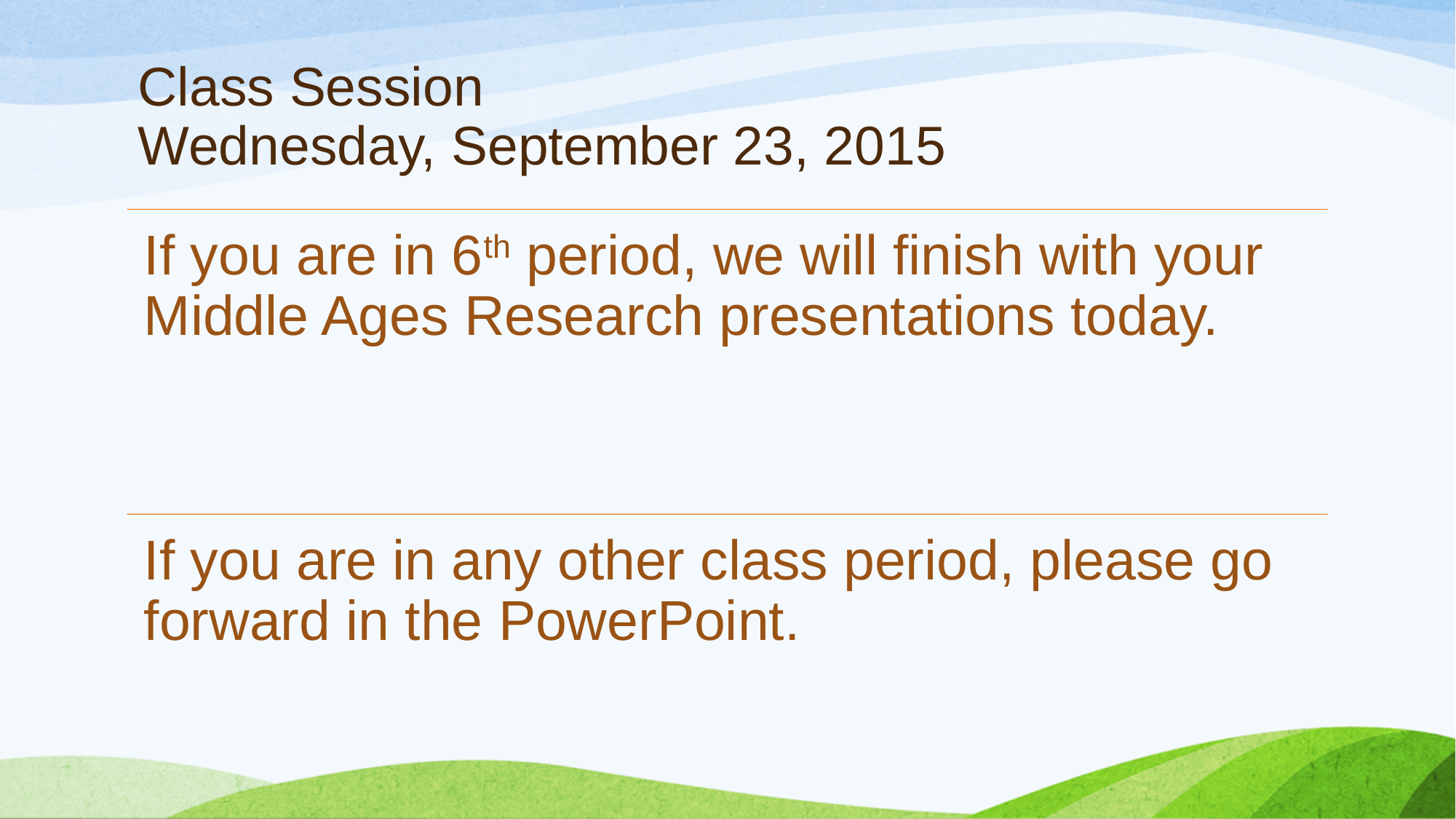

# Class Session Wednesday, September 23, 2015
If you are in 6th period, we will finish with your Middle Ages Research presentations today.
If you are in any other class period, please go forward in the PowerPoint.